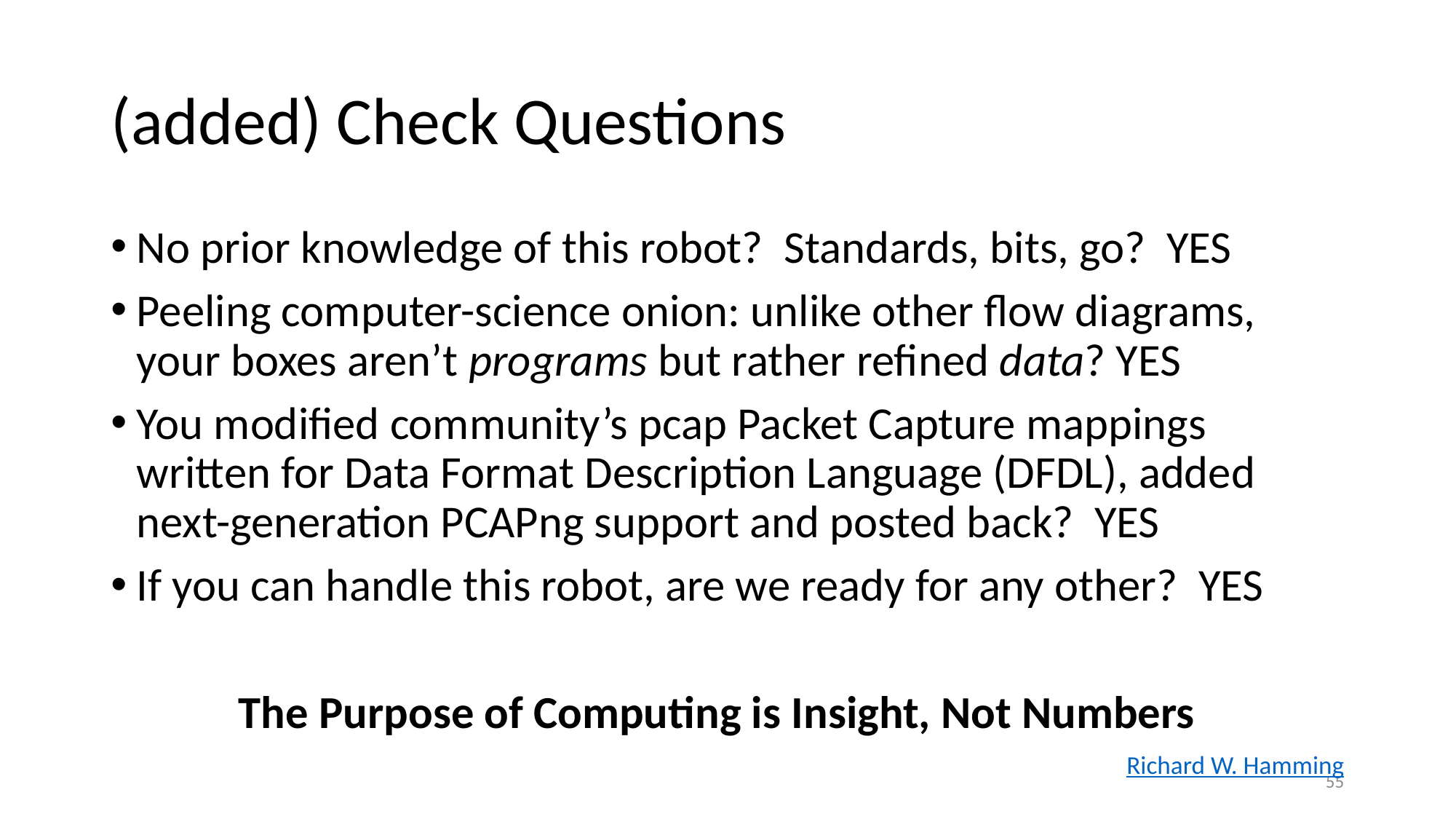

# (added) Check Questions
No prior knowledge of this robot?  Standards, bits, go?  YES
Peeling computer-science onion: unlike other flow diagrams, your boxes aren’t programs but rather refined data? YES
You modified community’s pcap Packet Capture mappings written for Data Format Description Language (DFDL), added next-generation PCAPng support and posted back?  YES
If you can handle this robot, are we ready for any other?  YES

The Purpose of Computing is Insight, Not Numbers
Richard W. Hamming
55